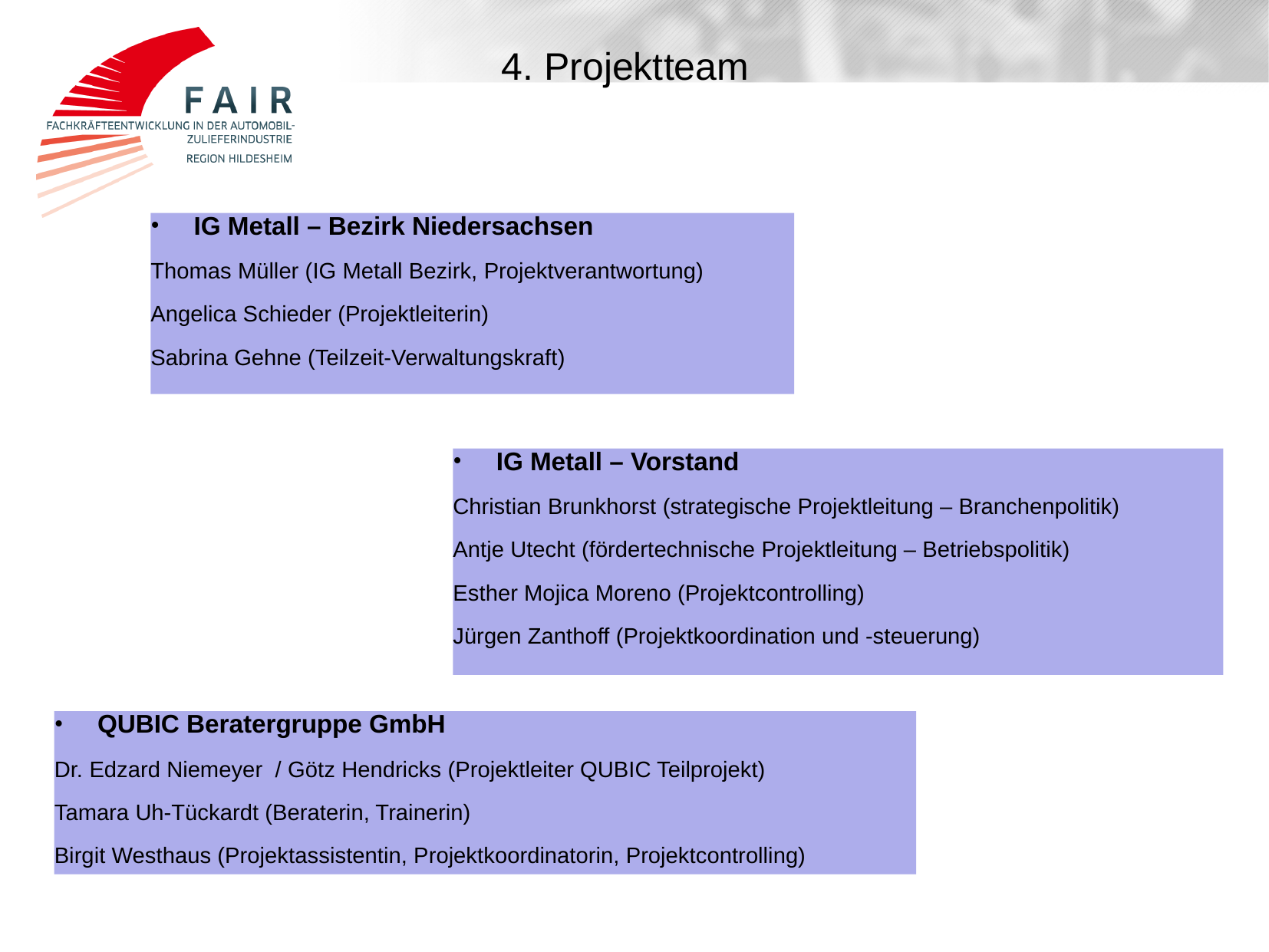

# 4. Projektteam
IG Metall – Bezirk Niedersachsen
Thomas Müller (IG Metall Bezirk, Projektverantwortung)
Angelica Schieder (Projektleiterin)
Sabrina Gehne (Teilzeit-Verwaltungskraft)
IG Metall – Vorstand
Christian Brunkhorst (strategische Projektleitung – Branchenpolitik)
Antje Utecht (fördertechnische Projektleitung – Betriebspolitik)
Esther Mojica Moreno (Projektcontrolling)
Jürgen Zanthoff (Projektkoordination und -steuerung)
QUBIC Beratergruppe GmbH
Dr. Edzard Niemeyer  / Götz Hendricks (Projektleiter QUBIC Teilprojekt)
Tamara Uh-Tückardt (Beraterin, Trainerin)
Birgit Westhaus (Projektassistentin, Projektkoordinatorin, Projektcontrolling)